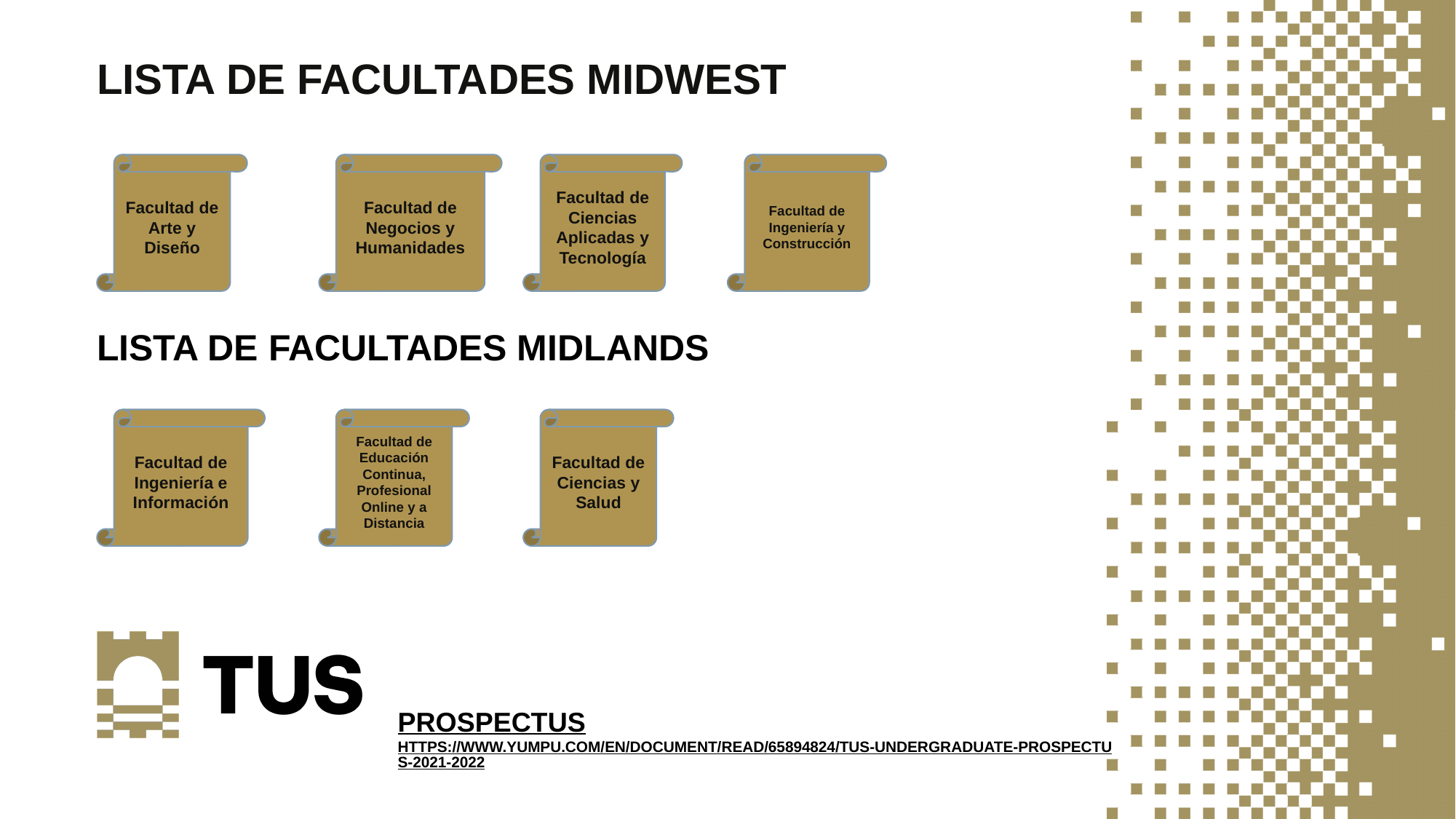

# LISTA DE FACULTADES MIDWEST
Facultad de Negocios y Humanidades
Facultad de Ciencias Aplicadas y Tecnología
Facultad de Ingeniería y Construcción
Facultad de Arte y Diseño
LISTA DE FACULTADES MIDLANDS
Facultad de Ingeniería e Información
Facultad de Educación Continua, Profesional Online y a Distancia
Facultad de Ciencias y Salud
PROSPECTUS
HTTPS://WWW.YUMPU.COM/EN/DOCUMENT/READ/65894824/TUS-UNDERGRADUATE-PROSPECTUS-2021-2022